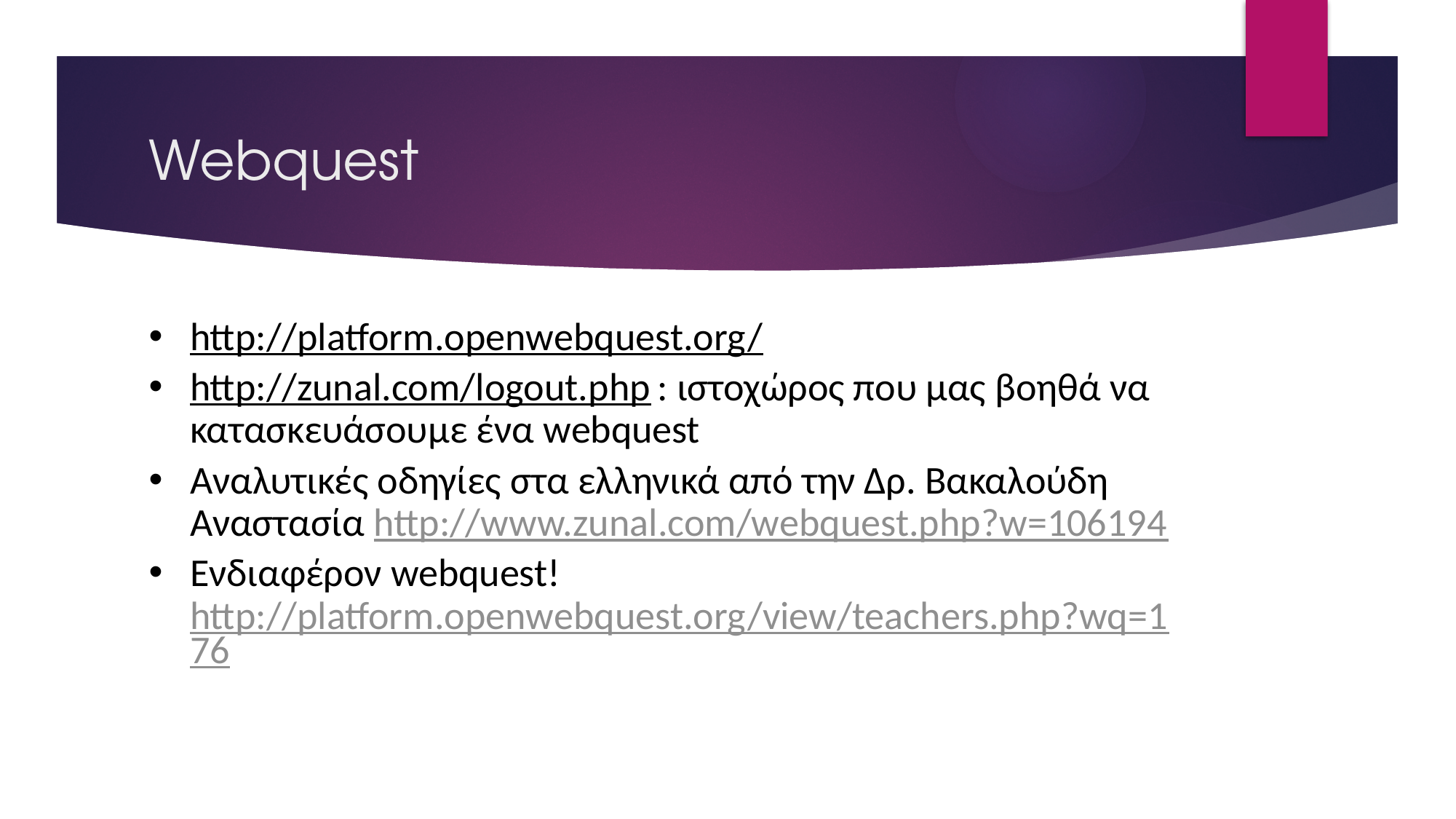

# Webquest
http://platform.openwebquest.org/
http://zunal.com/logout.php : ιστοχώρος που μας βοηθά να κατασκευάσουμε ένα webquest
Αναλυτικές οδηγίες στα ελληνικά από την Δρ. Βακαλούδη Αναστασία http://www.zunal.com/webquest.php?w=106194
Ενδιαφέρον webquest! http://platform.openwebquest.org/view/teachers.php?wq=176